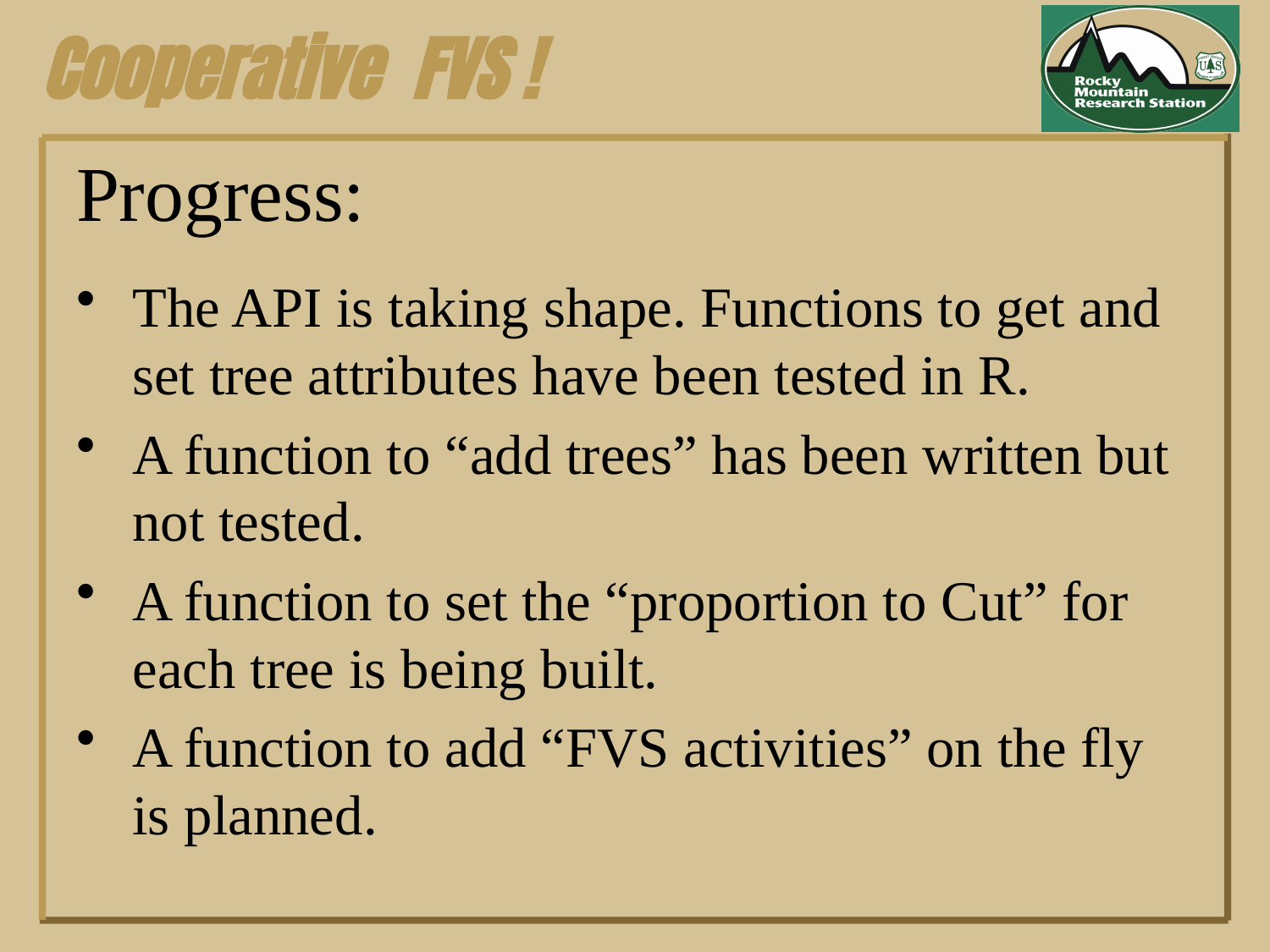

# Progress:
The API is taking shape. Functions to get and set tree attributes have been tested in R.
A function to “add trees” has been written but not tested.
A function to set the “proportion to Cut” for each tree is being built.
A function to add “FVS activities” on the fly is planned.